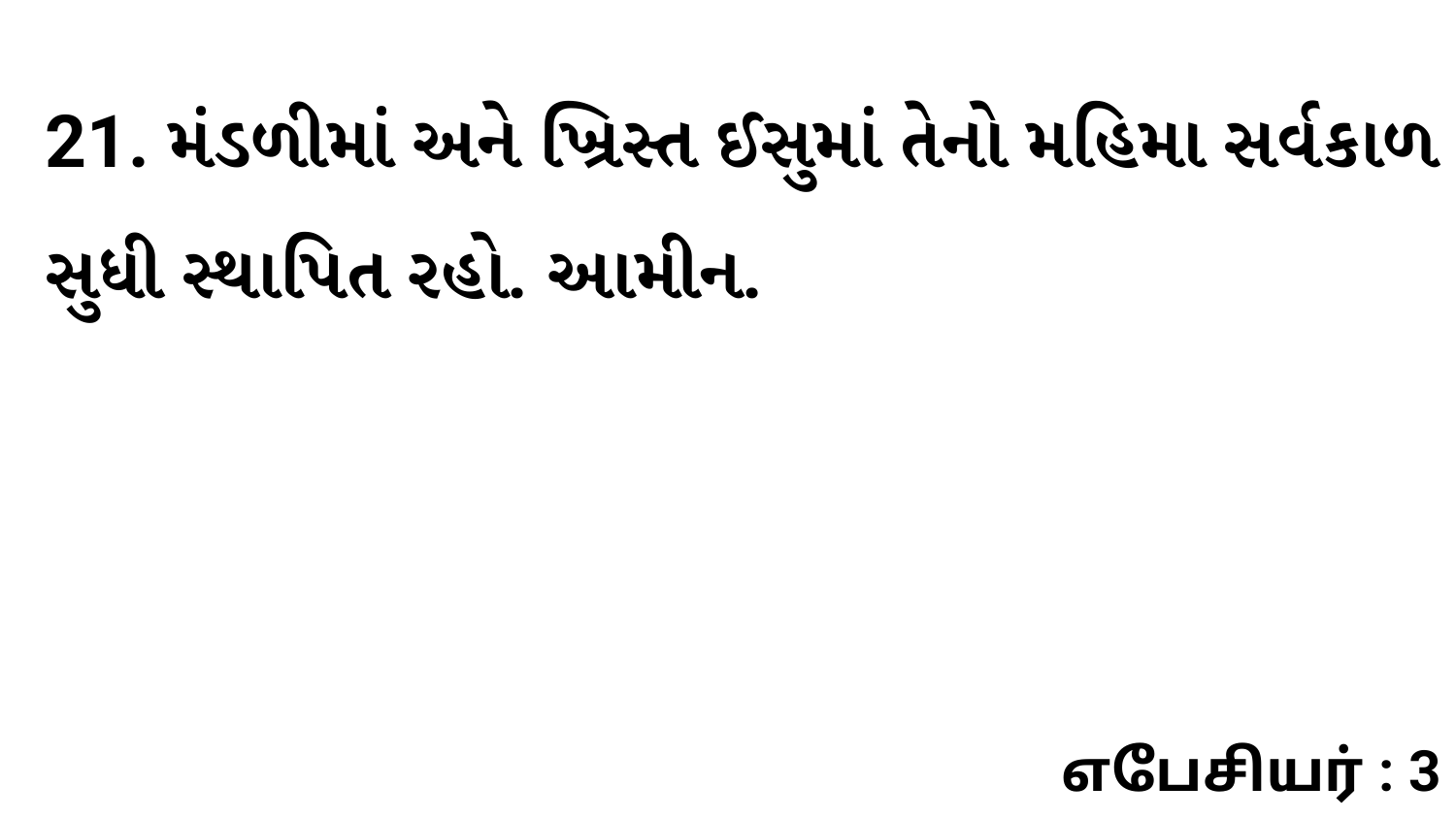

21. મંડળીમાં અને ખ્રિસ્ત ઈસુમાં તેનો મહિમા સર્વકાળ સુધી સ્થાપિત રહો. આમીન.
எபேசியர் : 3